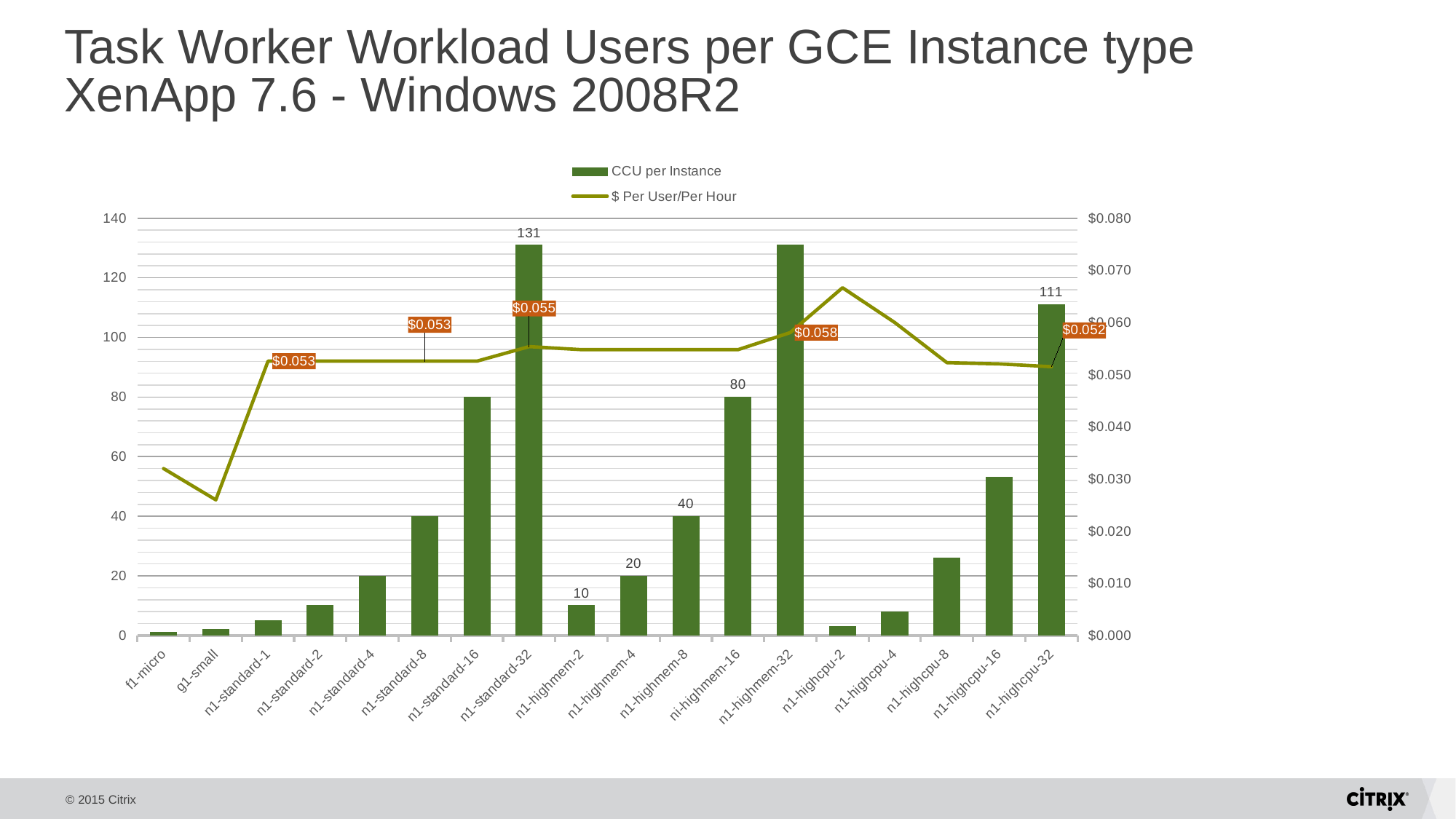

# Task Worker Workload Users per GCE Instance type XenApp 7.6 - Windows 2008R2

### Chart

| Category | CCU per Instance | $ Per User/Per Hour |
|---|---|---|
| f1-micro | 1.0 | 0.032 |
| g1-small | 2.0 | 0.026 |
| n1-standard-1 | 5.0 | 0.0526 |
| n1-standard-2 | 10.0 | 0.0526 |
| n1-standard-4 | 20.0 | 0.0526 |
| n1-standard-8 | 40.0 | 0.0526 |
| n1-standard-16 | 80.0 | 0.0526 |
| n1-standard-32 | 131.0 | 0.0553893129770992 |
| n1-highmem-2 | 10.0 | 0.0548 |
| n1-highmem-4 | 20.0 | 0.0548 |
| n1-highmem-8 | 40.0 | 0.0548 |
| ni-highmem-16 | 80.0 | 0.0548 |
| n1-highmem-32 | 131.0 | 0.0580763358778626 |
| n1-highcpu-2 | 3.0 | 0.0666666666666667 |
| n1-highcpu-4 | 8.0 | 0.06 |
| n1-highcpu-8 | 26.0 | 0.0523076923076923 |
| n1-highcpu-16 | 53.0 | 0.0520754716981132 |
| n1-highcpu-32 | 111.0 | 0.0515315315315315 |
* This price reflects the total Azure infrastructure costs (no Citrix/Microsoft licensing included)